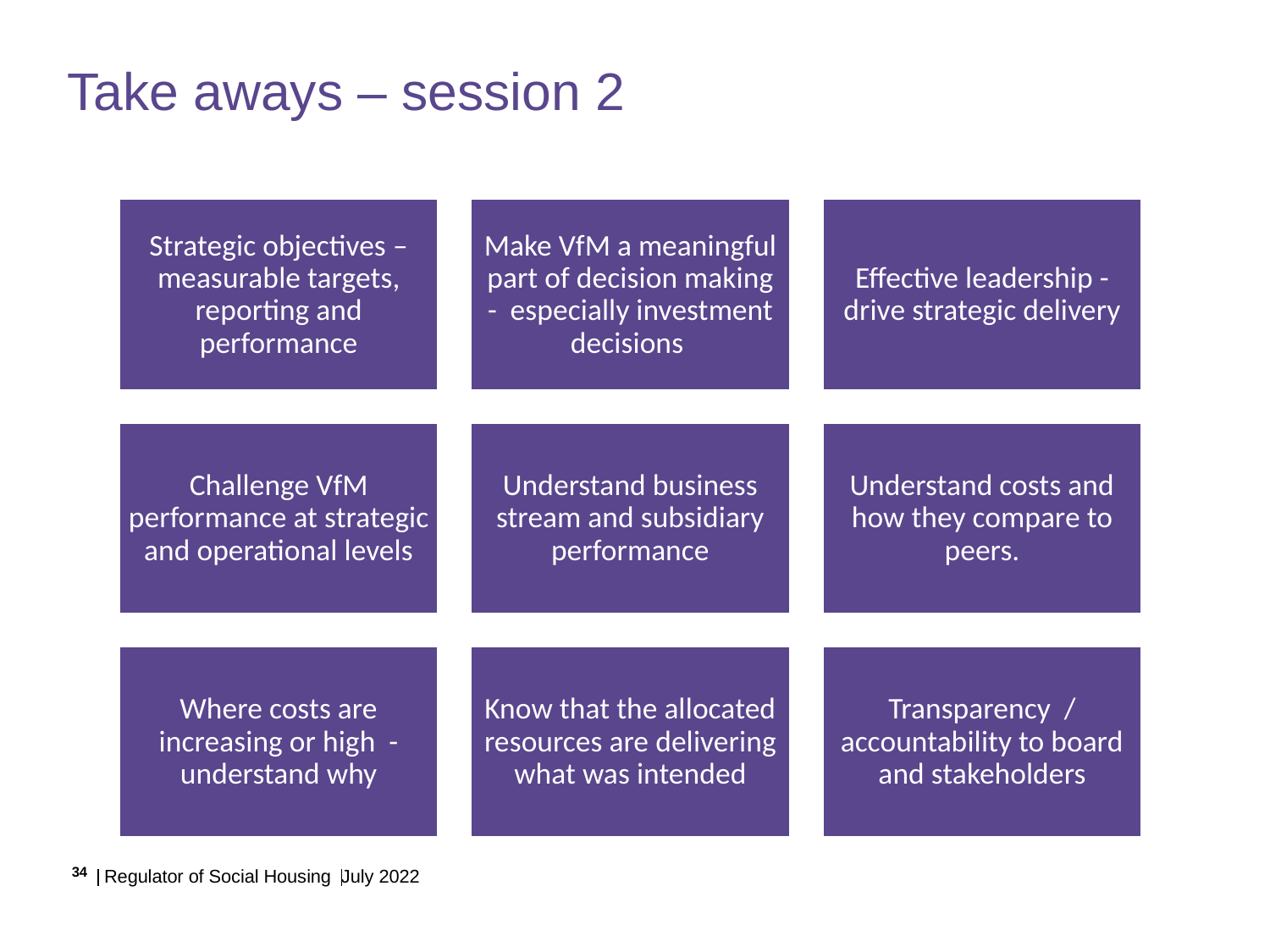

# Take aways – session 2
Strategic objectives – measurable targets, reporting and performance
Make VfM a meaningful part of decision making -  especially investment decisions
Effective leadership - drive strategic delivery
Challenge VfM performance at strategic and operational levels
Understand business stream and subsidiary performance
Understand costs and how they compare to peers.
Where costs are increasing or high  - understand why
Know that the allocated resources are delivering what was intended
Transparency  / accountability to board and stakeholders
Regulator of Social Housing  July 2022
34